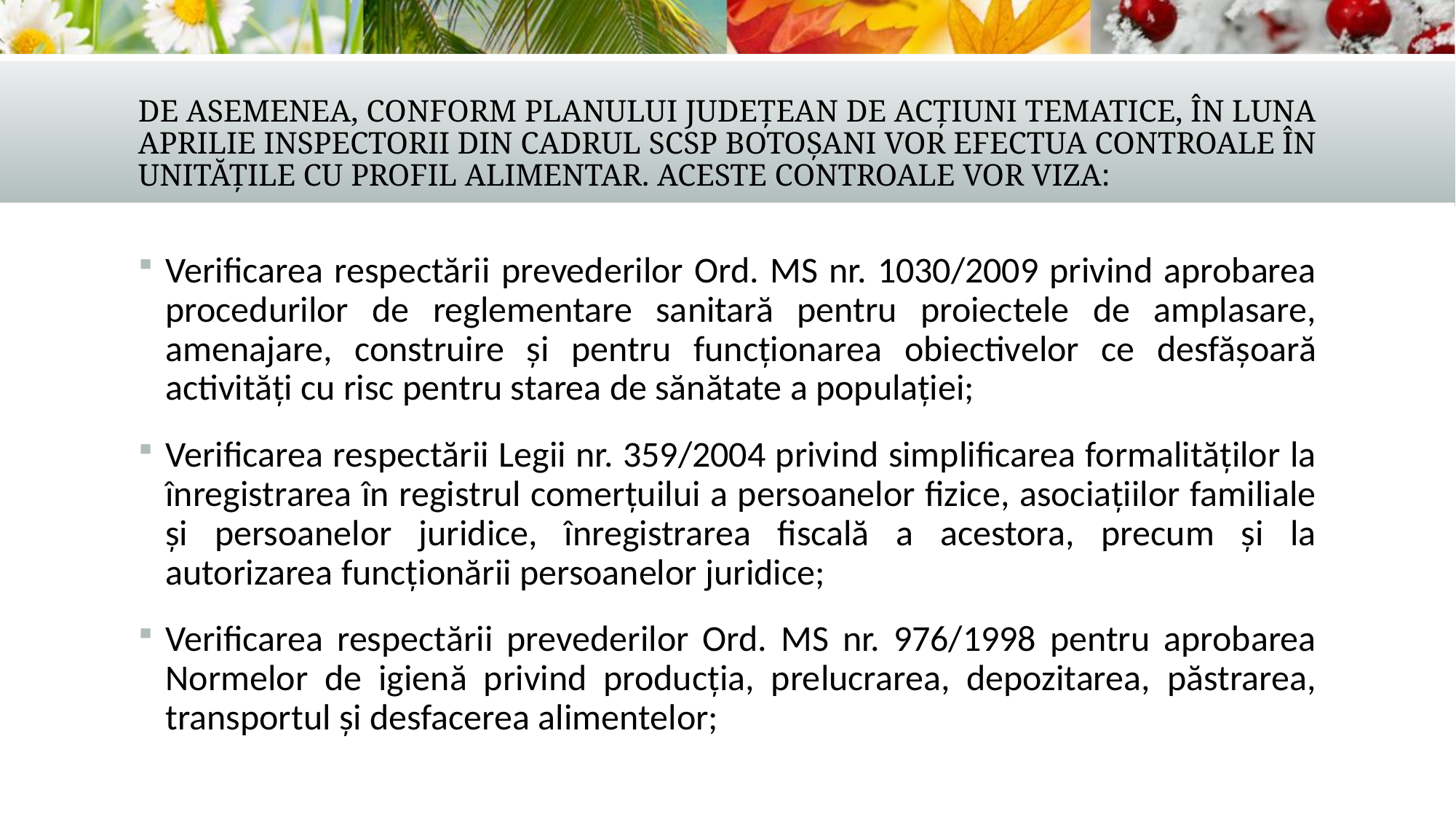

# De asemenea, conform planului județean de acțiuni tematice, în luna aprilie inspectorii din cadrul SCSP Botoșani vor efectua controale în unitățile cu profil alimentar. Aceste controale vor viza:
Verificarea respectării prevederilor Ord. MS nr. 1030/2009 privind aprobarea procedurilor de reglementare sanitară pentru proiectele de amplasare, amenajare, construire și pentru funcționarea obiectivelor ce desfășoară activități cu risc pentru starea de sănătate a populației;
Verificarea respectării Legii nr. 359/2004 privind simplificarea formalităților la înregistrarea în registrul comerțuilui a persoanelor fizice, asociațiilor familiale și persoanelor juridice, înregistrarea fiscală a acestora, precum și la autorizarea funcționării persoanelor juridice;
Verificarea respectării prevederilor Ord. MS nr. 976/1998 pentru aprobarea Normelor de igienă privind producția, prelucrarea, depozitarea, păstrarea, transportul și desfacerea alimentelor;